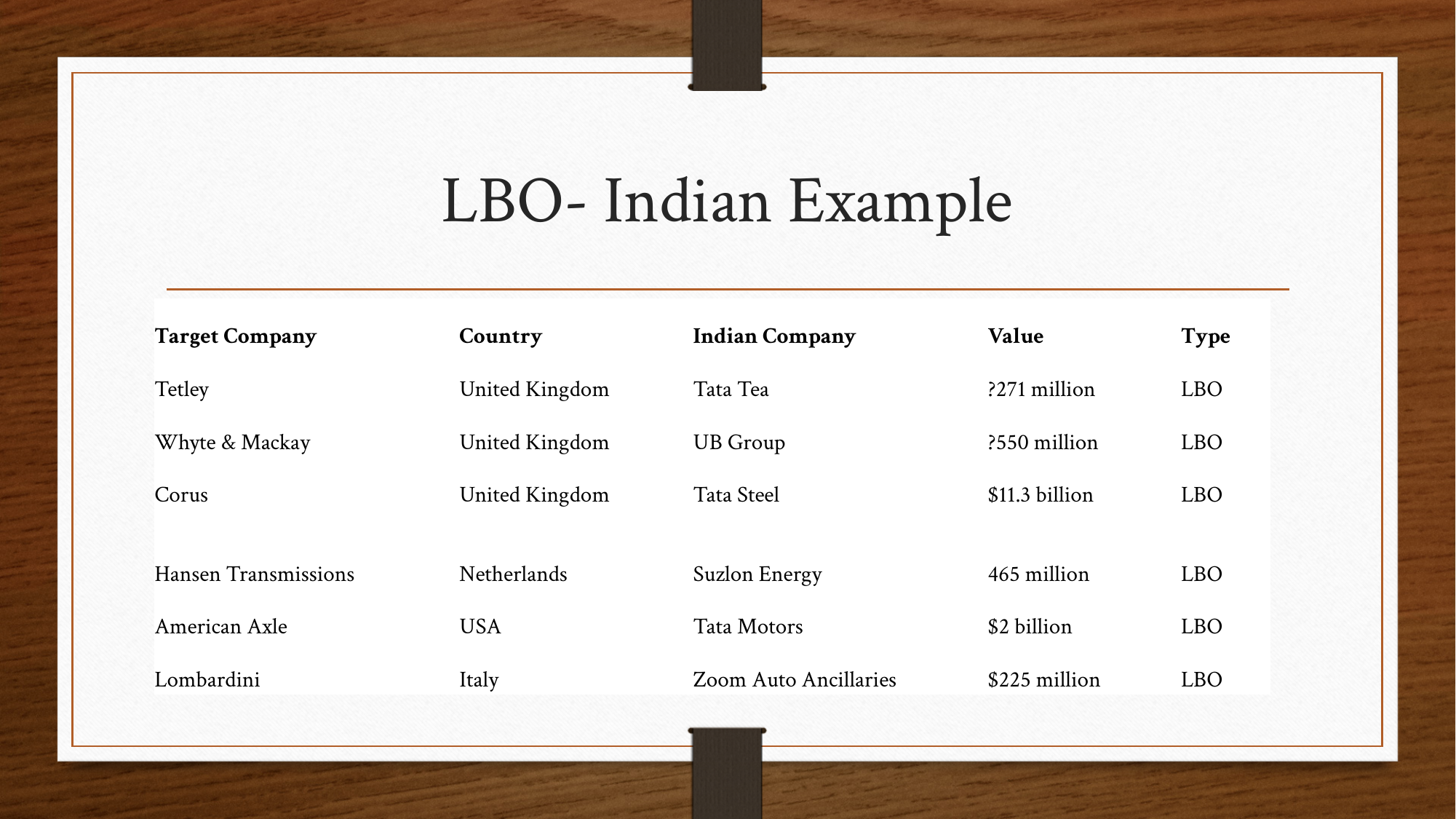

# LBO- Indian Example
| Target Company | Country | Indian Company | Value | Type |
| --- | --- | --- | --- | --- |
| Tetley | United Kingdom | Tata Tea | ?271 million | LBO |
| Whyte & Mackay | United Kingdom | UB Group | ?550 million | LBO |
| Corus | United Kingdom | Tata Steel | $11.3 billion | LBO |
| Hansen Transmissions | Netherlands | Suzlon Energy | 465 million | LBO |
| American Axle | USA | Tata Motors | $2 billion | LBO |
| Lombardini | Italy | Zoom Auto Ancillaries | $225 million | LBO |